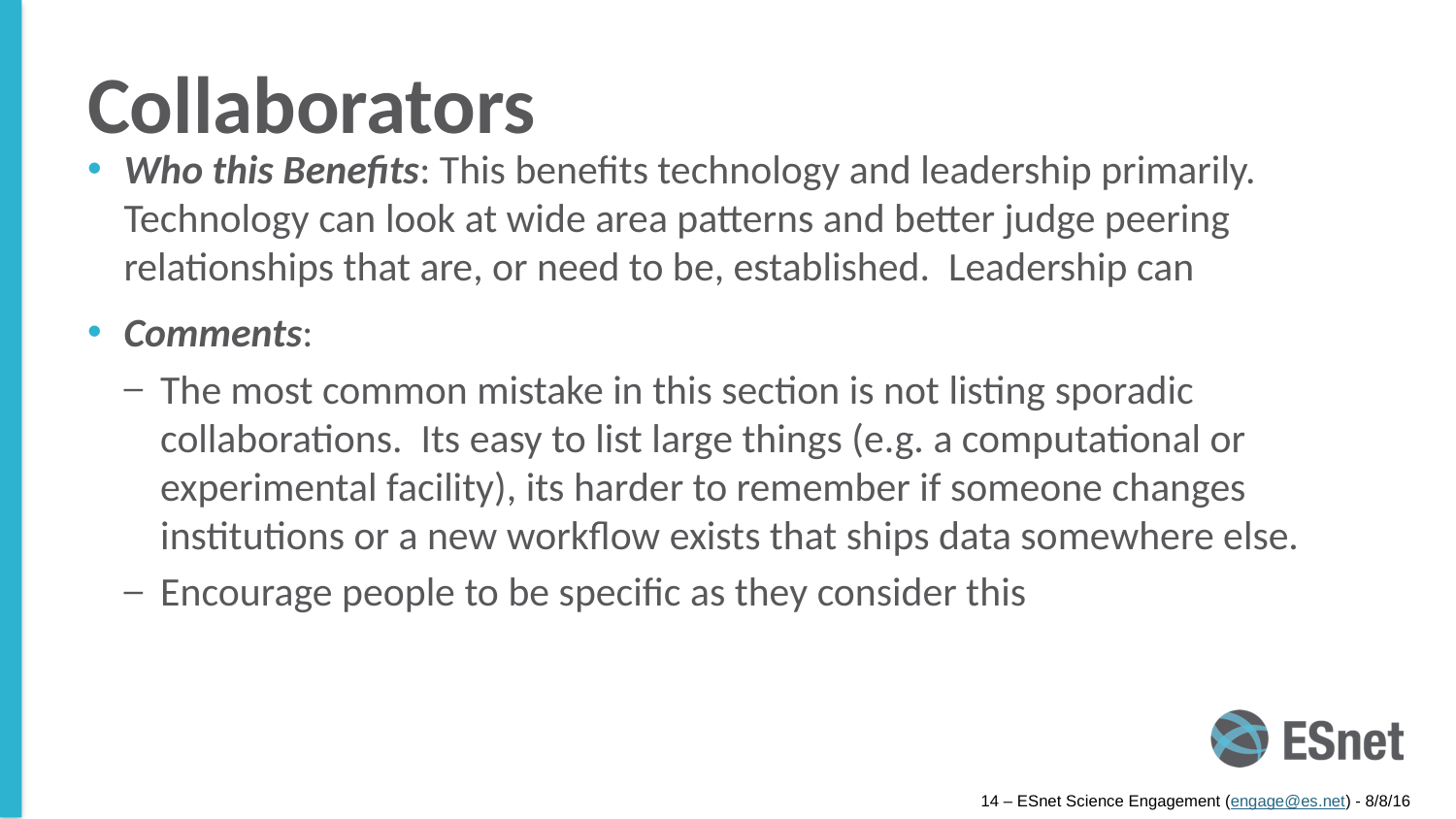

# Collaborators
Who this Benefits: This benefits technology and leadership primarily.  Technology can look at wide area patterns and better judge peering relationships that are, or need to be, established.  Leadership can
Comments:
The most common mistake in this section is not listing sporadic collaborations.  Its easy to list large things (e.g. a computational or experimental facility), its harder to remember if someone changes institutions or a new workflow exists that ships data somewhere else.
Encourage people to be specific as they consider this
14 – ESnet Science Engagement (engage@es.net) - 8/8/16